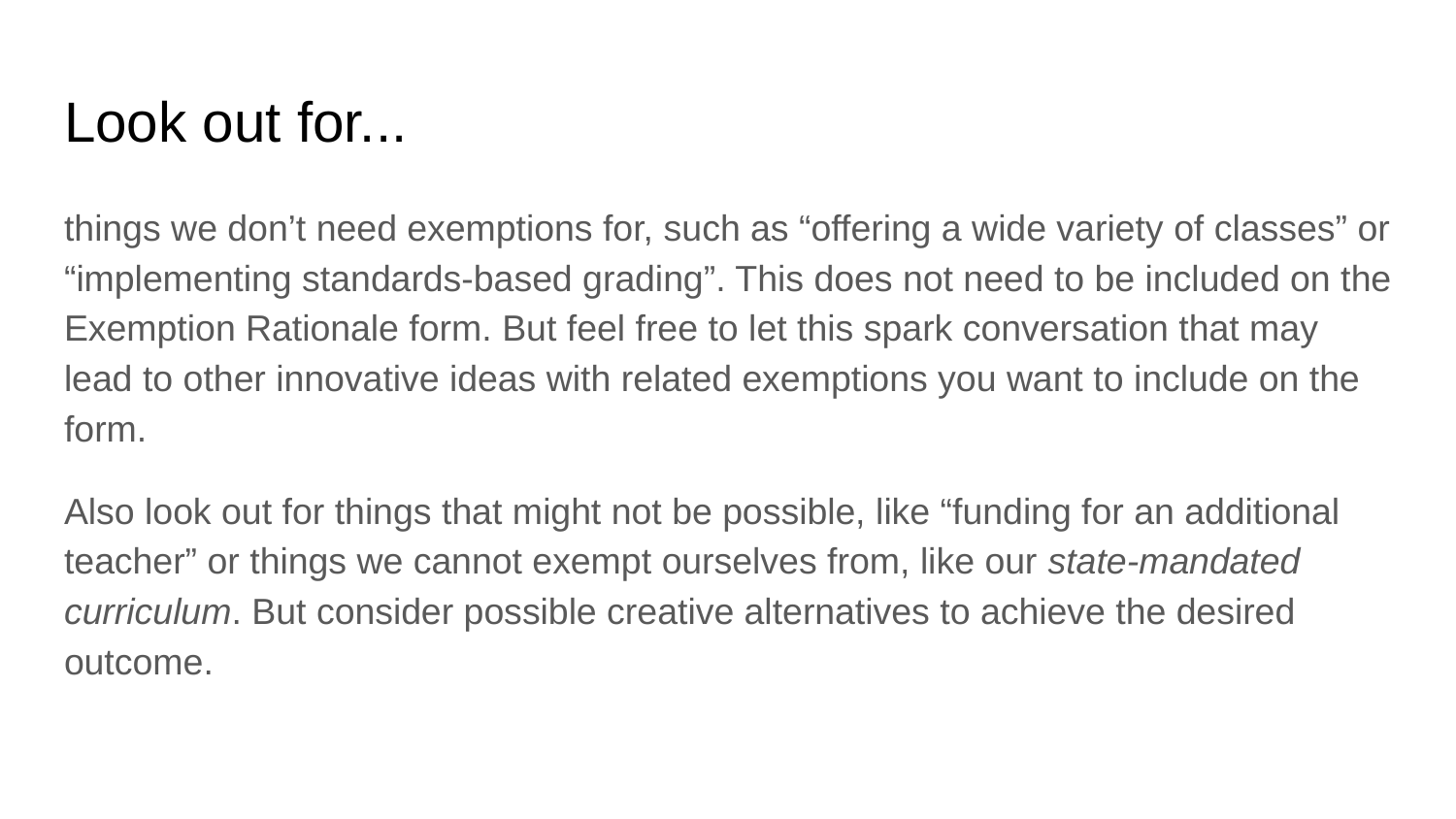

# Look out for...
things we don’t need exemptions for, such as “offering a wide variety of classes” or “implementing standards-based grading”. This does not need to be included on the Exemption Rationale form. But feel free to let this spark conversation that may lead to other innovative ideas with related exemptions you want to include on the form.
Also look out for things that might not be possible, like “funding for an additional teacher” or things we cannot exempt ourselves from, like our state-mandated curriculum. But consider possible creative alternatives to achieve the desired outcome.